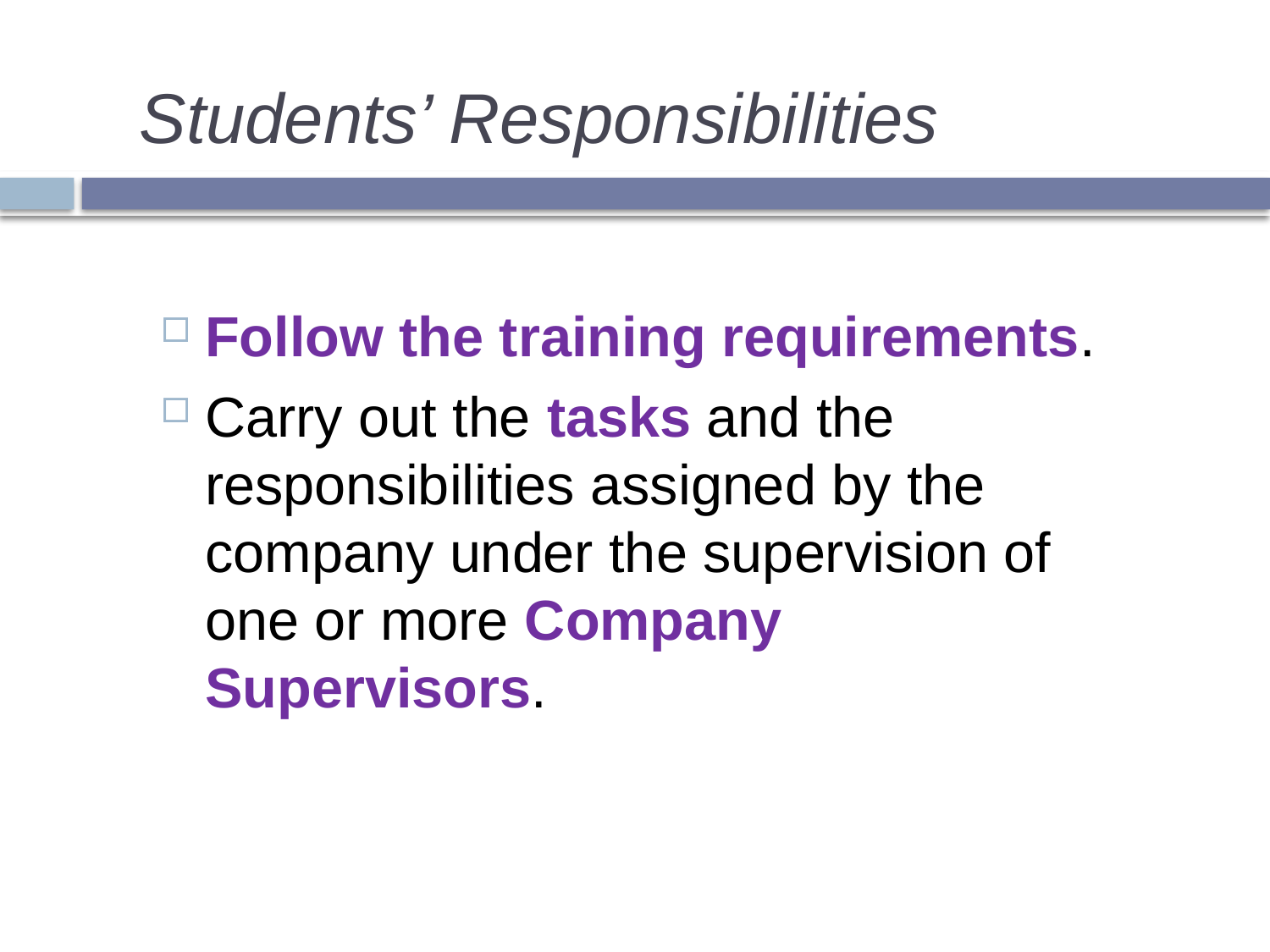

Students’ Responsibilities
Follow the training requirements.
Carry out the tasks and the responsibilities assigned by the company under the supervision of one or more Company Supervisors.